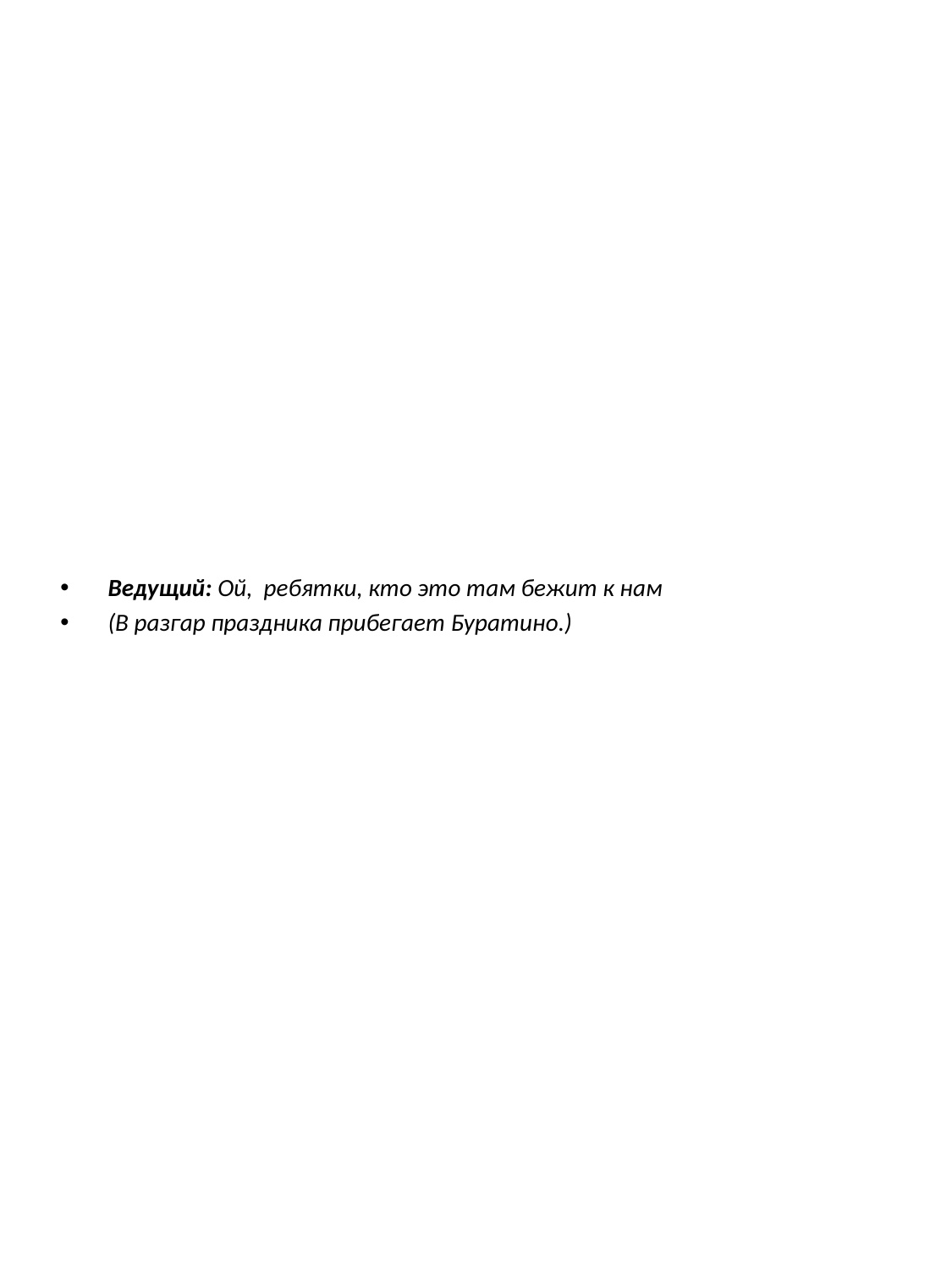

Ведущий: Ой,  ребятки, кто это там бежит к нам
(В разгар праздника прибегает Буратино.)